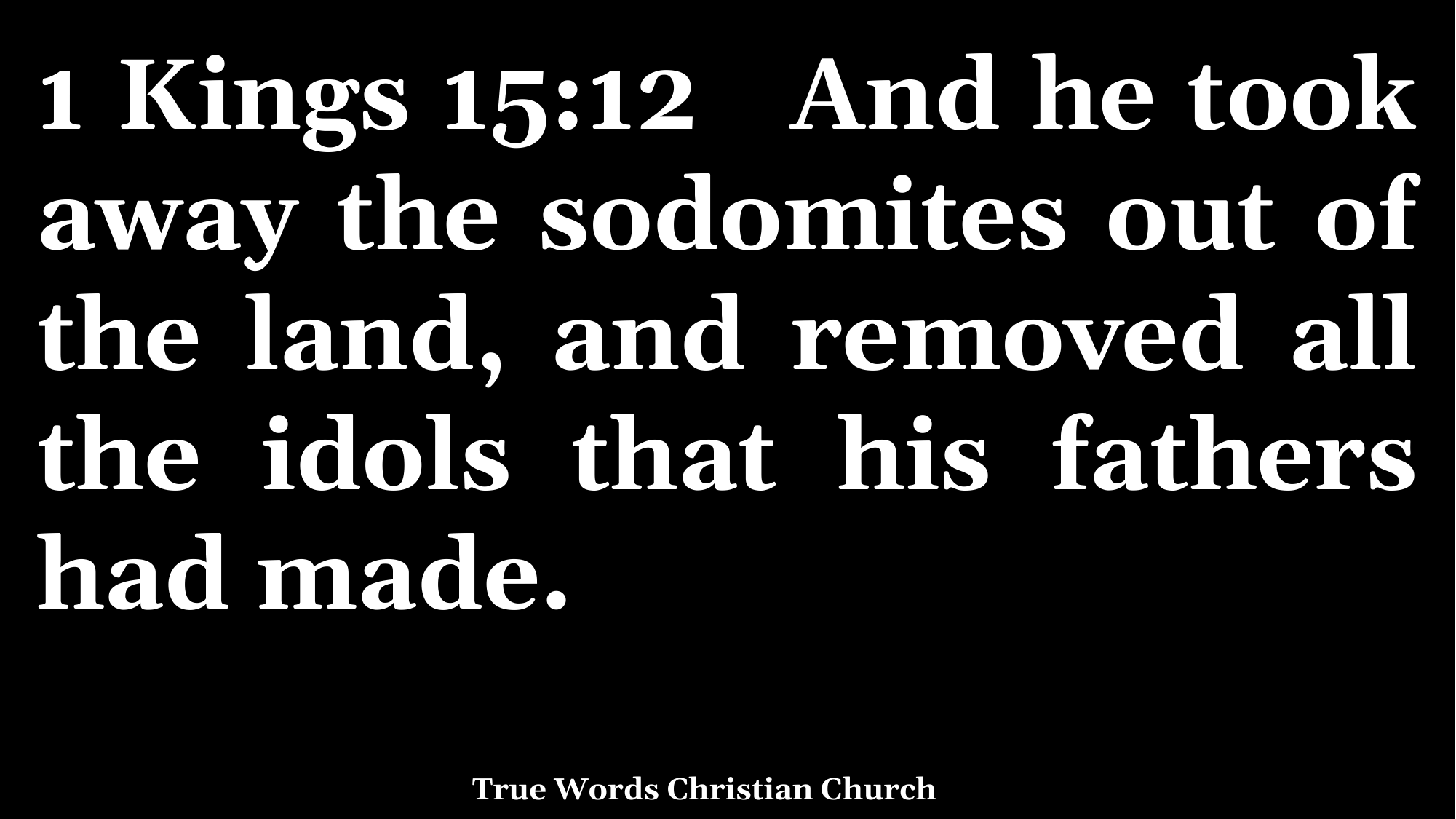

1 Kings 15:12   And he took away the sodomites out of the land, and removed all the idols that his fathers had made.
True Words Christian Church